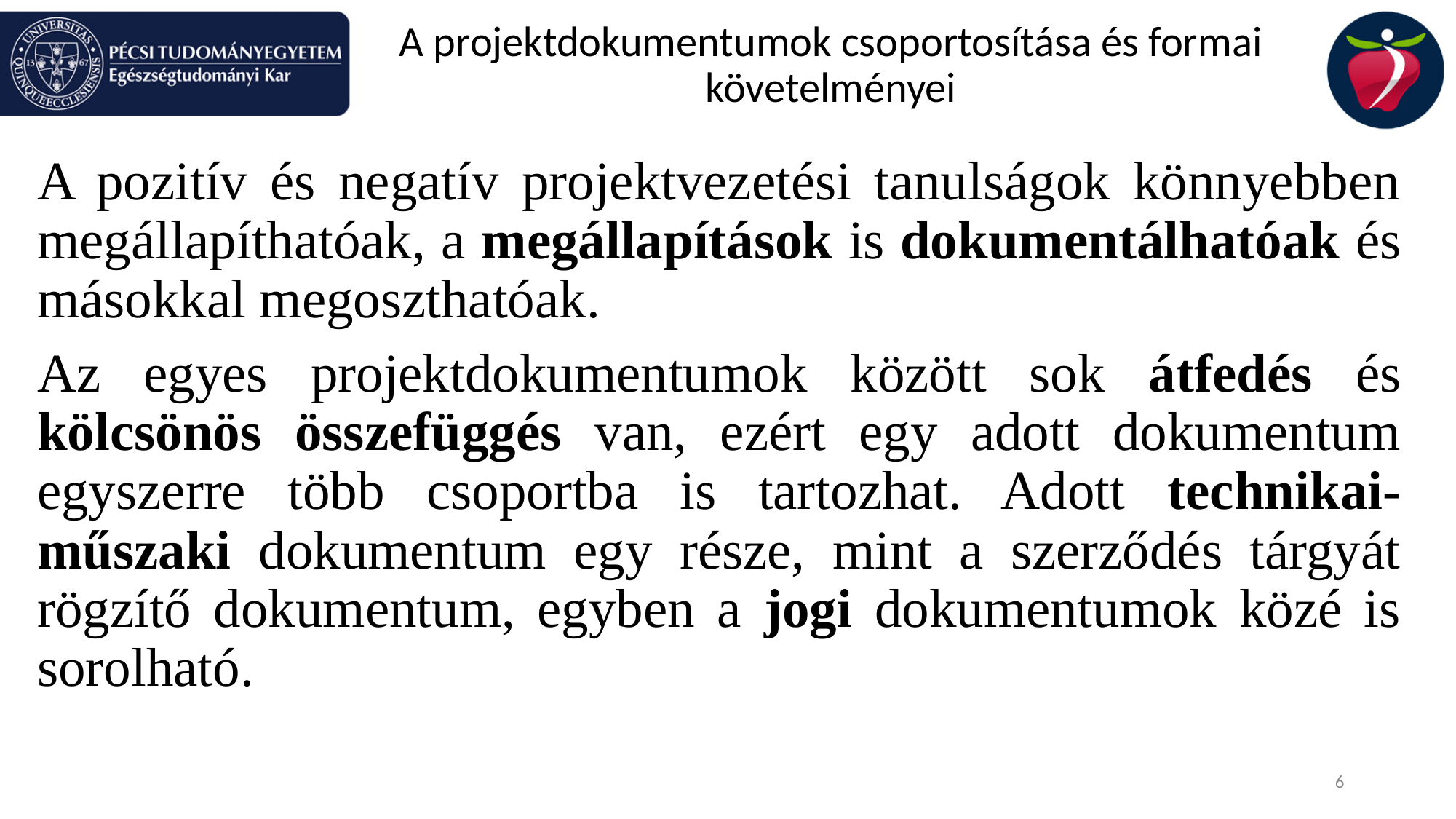

# A projektdokumentumok csoportosítása és formai követelményei
A pozitív és negatív projektvezetési tanulságok könnyebben megállapíthatóak, a megállapítások is dokumentálhatóak és másokkal megoszthatóak.
Az egyes projektdokumentumok között sok átfedés és kölcsönös összefüggés van, ezért egy adott dokumentum egyszerre több csoportba is tartozhat. Adott technikai-műszaki dokumentum egy része, mint a szerződés tárgyát rögzítő dokumentum, egyben a jogi dokumentumok közé is sorolható.
6